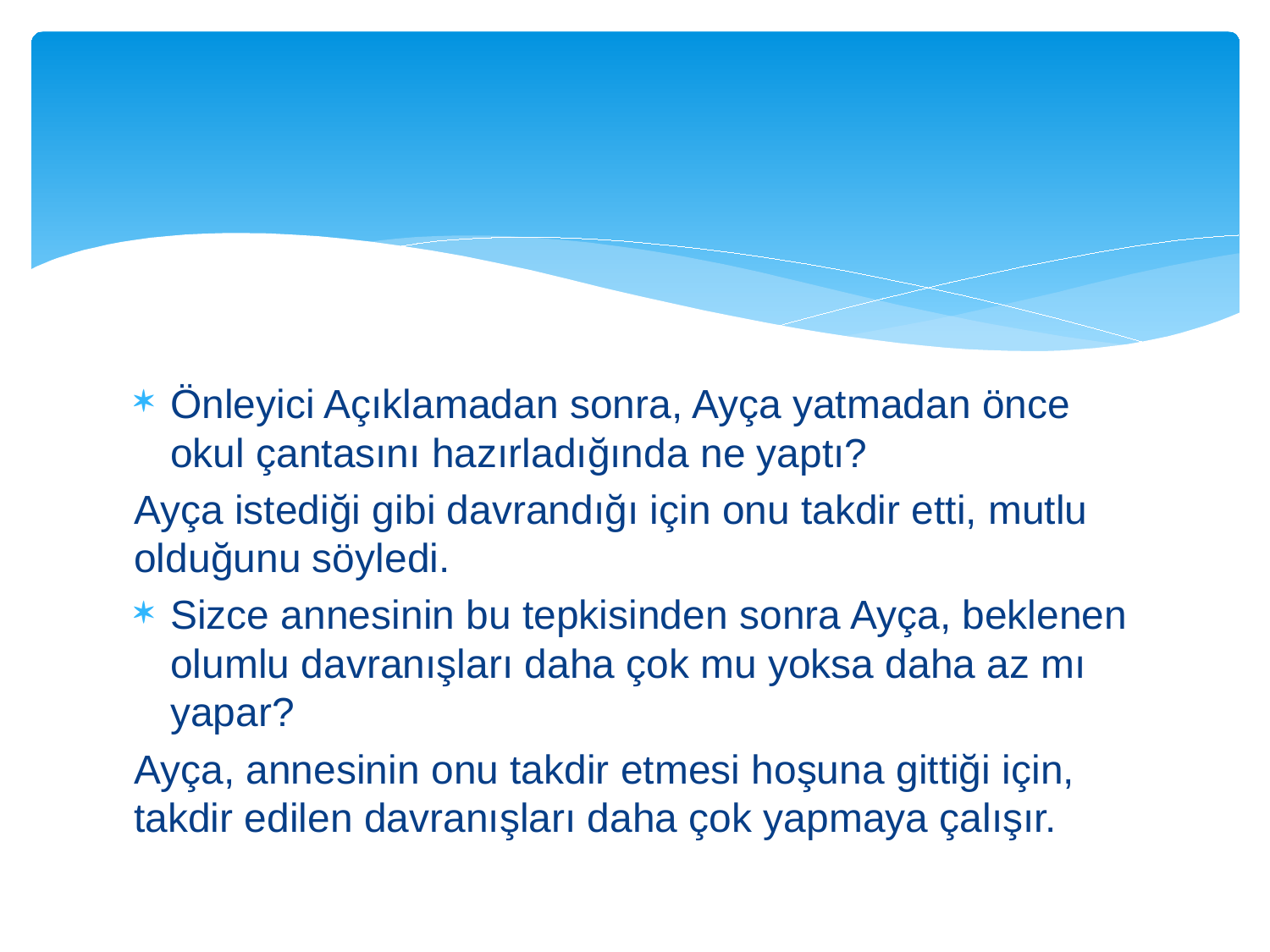

Önleyici Açıklamadan sonra, Ayça yatmadan önce okul çantasını hazırladığında ne yaptı?
Ayça istediği gibi davrandığı için onu takdir etti, mutlu olduğunu söyledi.
Sizce annesinin bu tepkisinden sonra Ayça, beklenen olumlu davranışları daha çok mu yoksa daha az mı yapar?
Ayça, annesinin onu takdir etmesi hoşuna gittiği için, takdir edilen davranışları daha çok yapmaya çalışır.